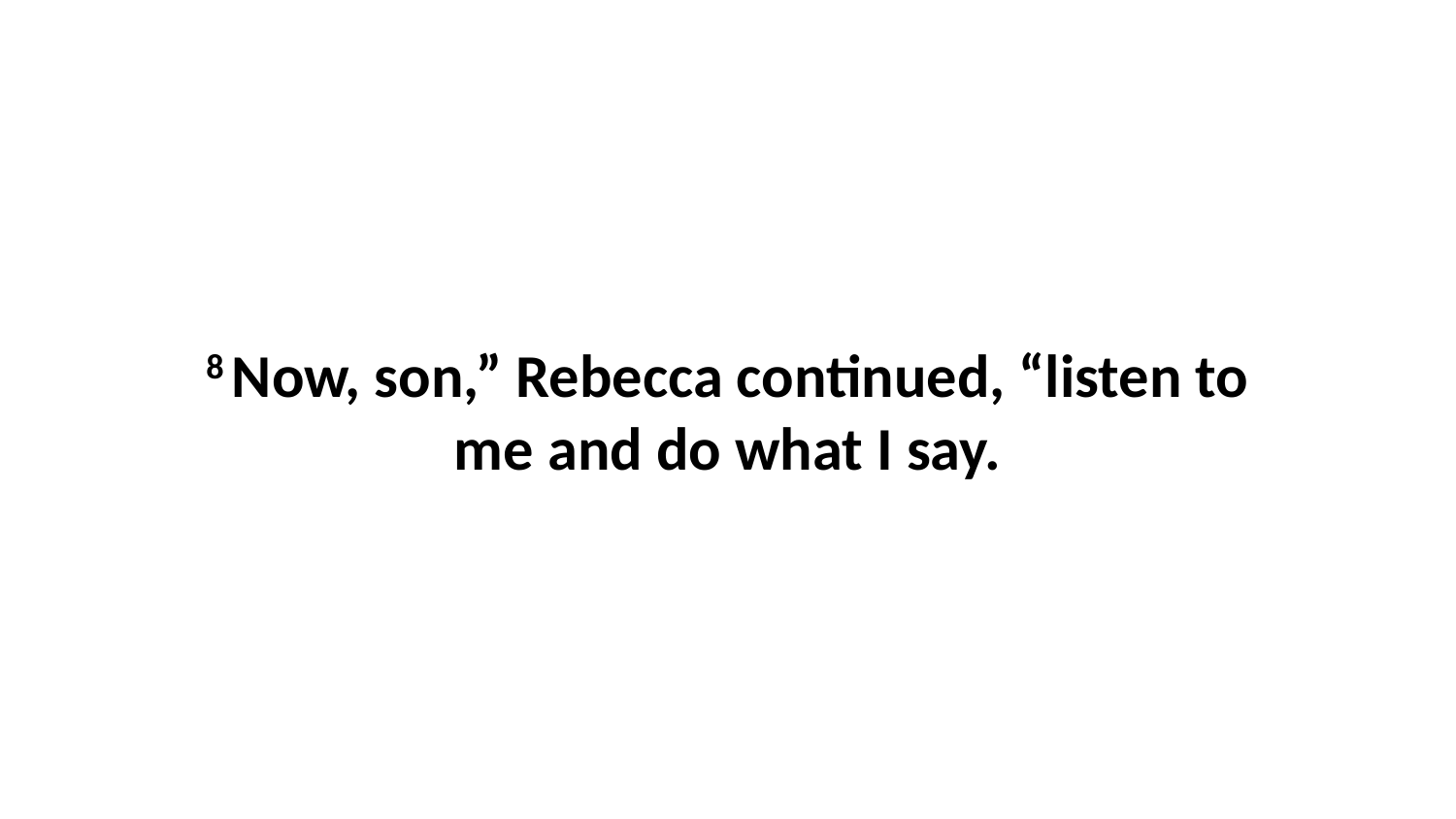

8 Now, son,” Rebecca continued, “listen to me and do what I say.